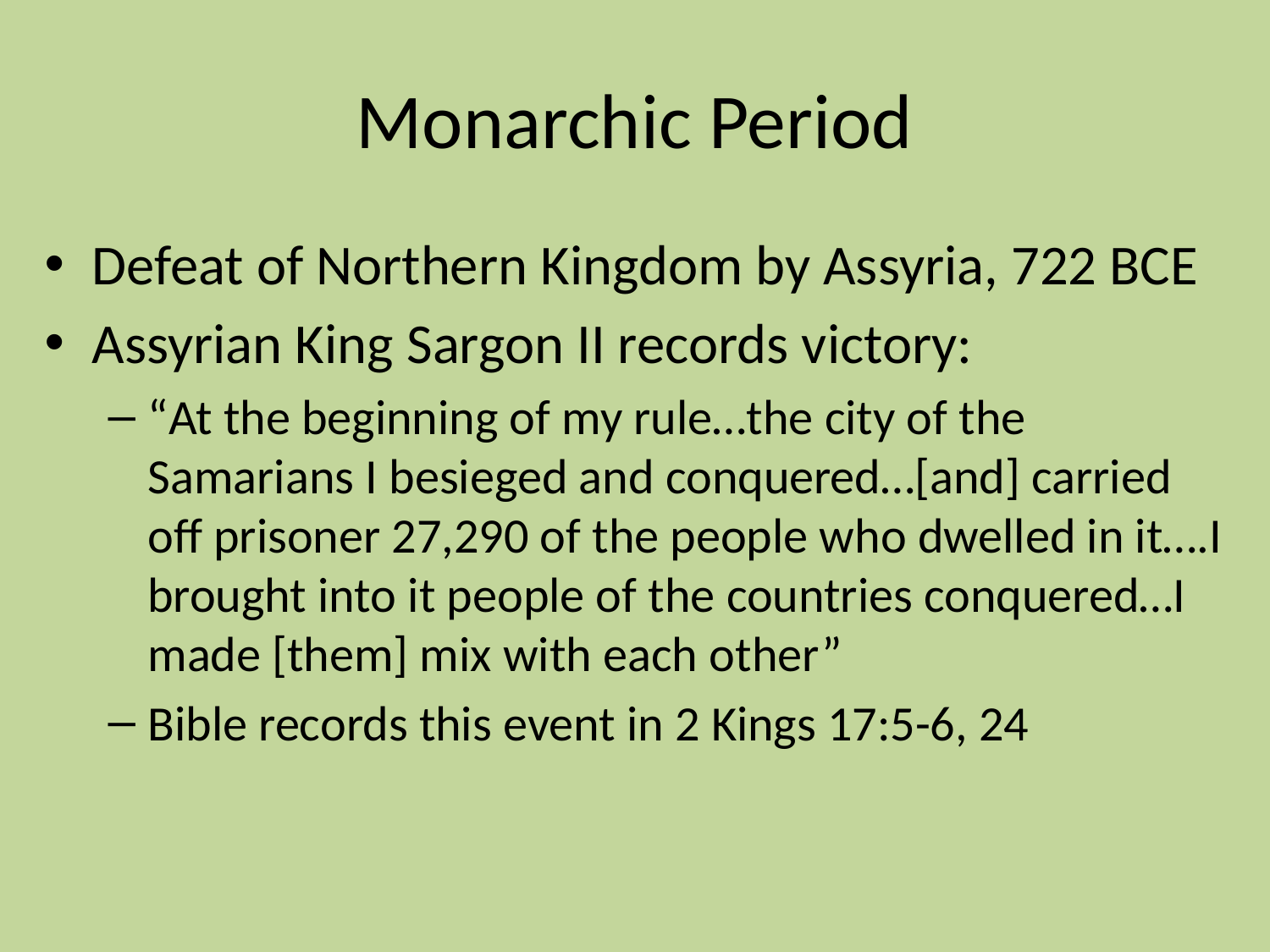

# Monarchic Period
Defeat of Northern Kingdom by Assyria, 722 BCE
Assyrian King Sargon II records victory:
“At the beginning of my rule…the city of the Samarians I besieged and conquered…[and] carried off prisoner 27,290 of the people who dwelled in it….I brought into it people of the countries conquered…I made [them] mix with each other”
Bible records this event in 2 Kings 17:5-6, 24